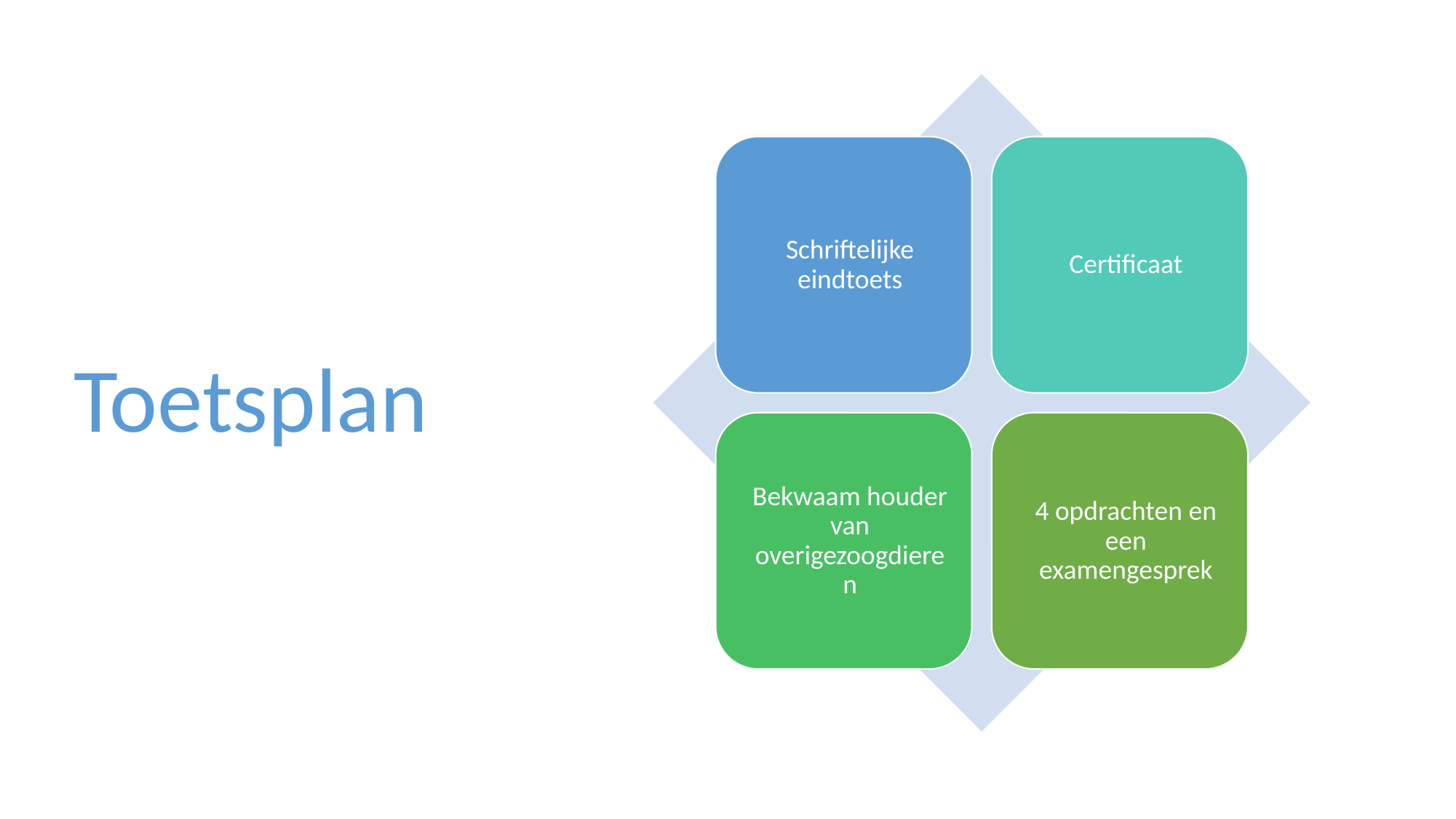

# Toetsplan
Schriftelijke eindtoets
Certificaat
Bekwaam houder van overigezoogdieren
4 opdrachten en een examengesprek